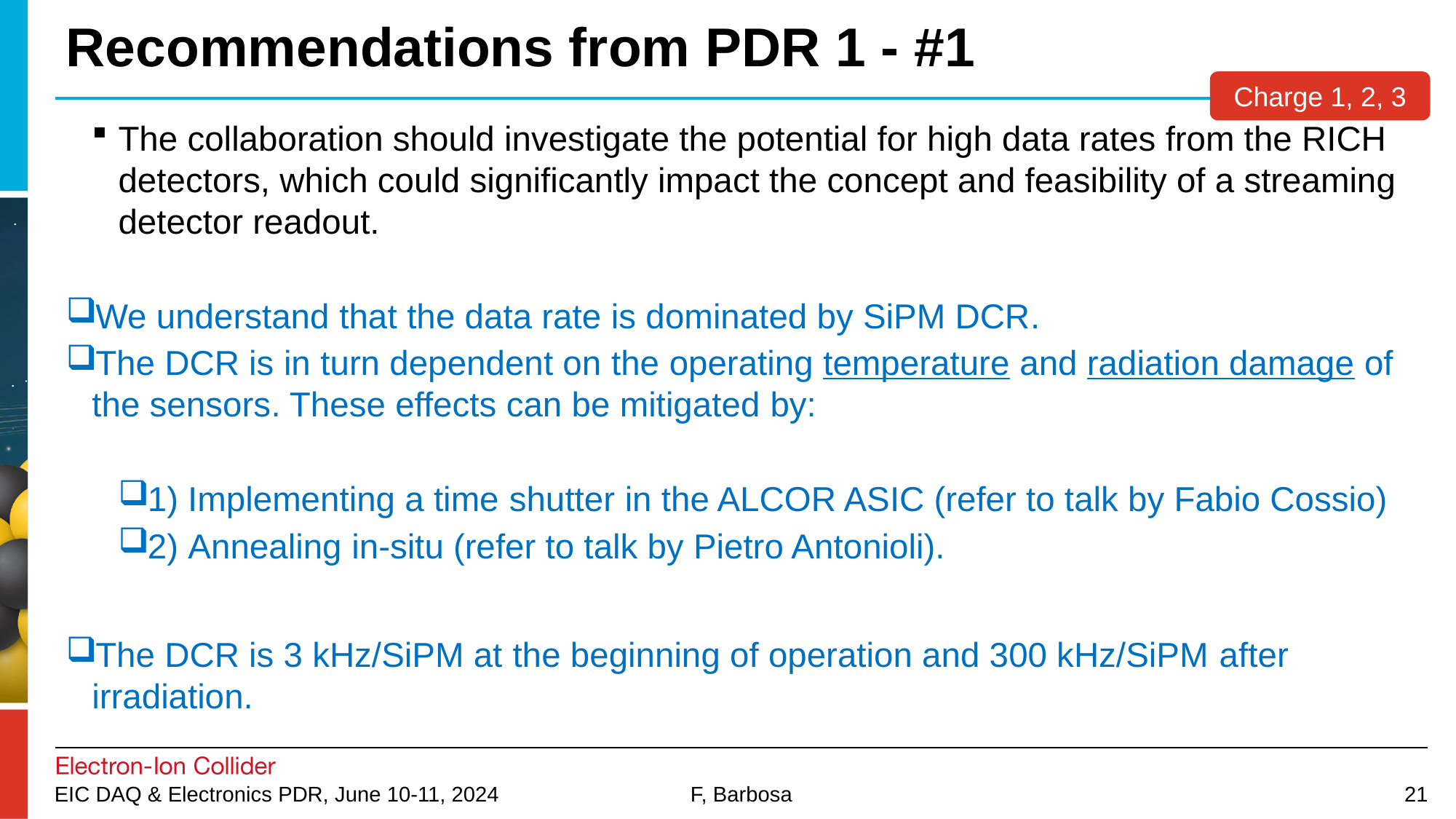

# Recommendations from PDR 1 - #1
Charge 1, 2, 3
The collaboration should investigate the potential for high data rates from the RICH detectors, which could significantly impact the concept and feasibility of a streaming detector readout.

We understand that the data rate is dominated by SiPM DCR.
The DCR is in turn dependent on the operating temperature and radiation damage of the sensors. These effects can be mitigated by:

1) Implementing a time shutter in the ALCOR ASIC (refer to talk by Fabio Cossio)
2) Annealing in-situ (refer to talk by Pietro Antonioli).

The DCR is 3 kHz/SiPM at the beginning of operation and 300 kHz/SiPM after irradiation.